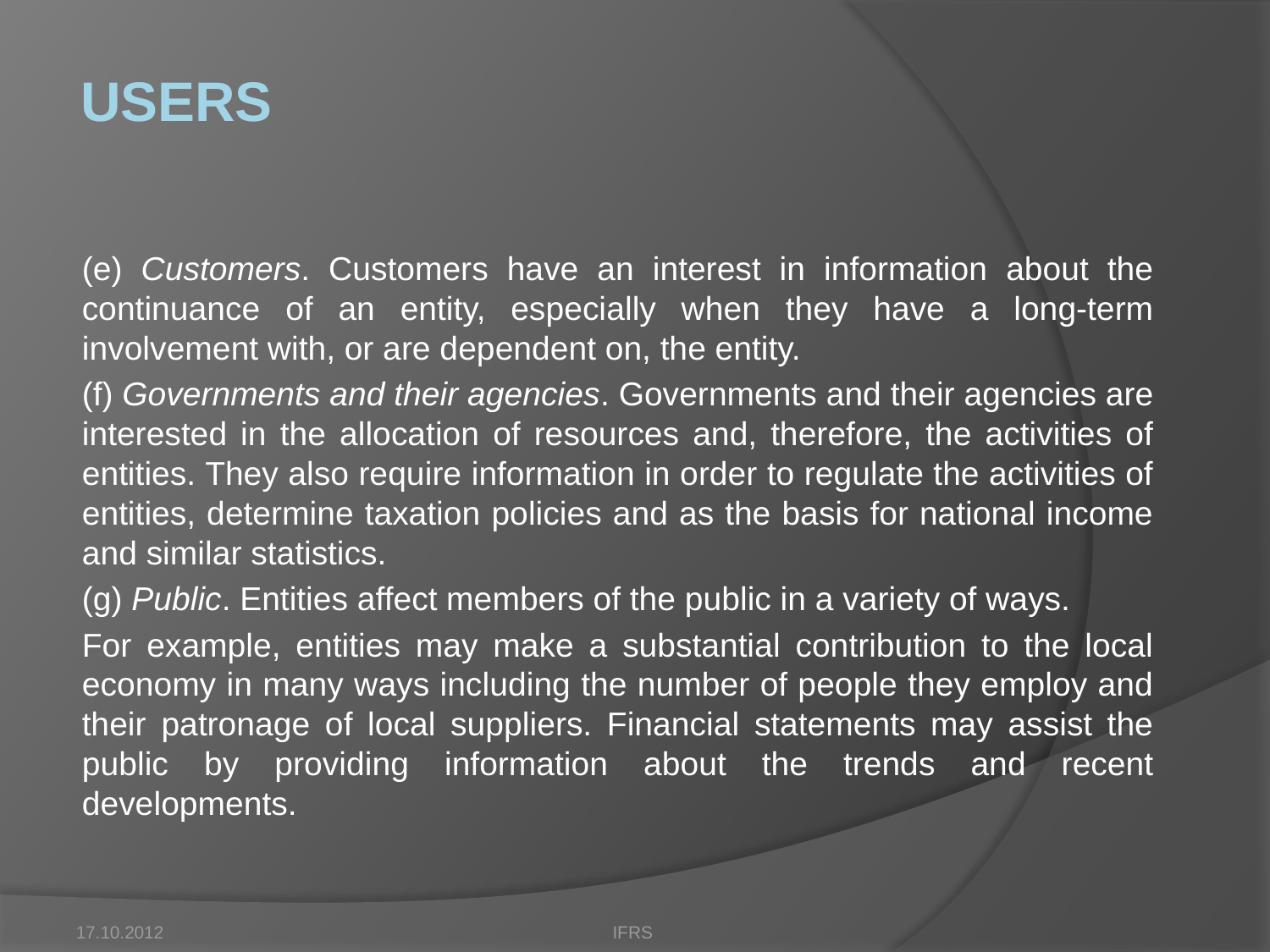

# Users
(e) Customers. Customers have an interest in information about the continuance of an entity, especially when they have a long-term involvement with, or are dependent on, the entity.
(f) Governments and their agencies. Governments and their agencies are interested in the allocation of resources and, therefore, the activities of entities. They also require information in order to regulate the activities of entities, determine taxation policies and as the basis for national income and similar statistics.
(g) Public. Entities affect members of the public in a variety of ways.
For example, entities may make a substantial contribution to the local economy in many ways including the number of people they employ and their patronage of local suppliers. Financial statements may assist the public by providing information about the trends and recent developments.

17.10.2012
IFRS